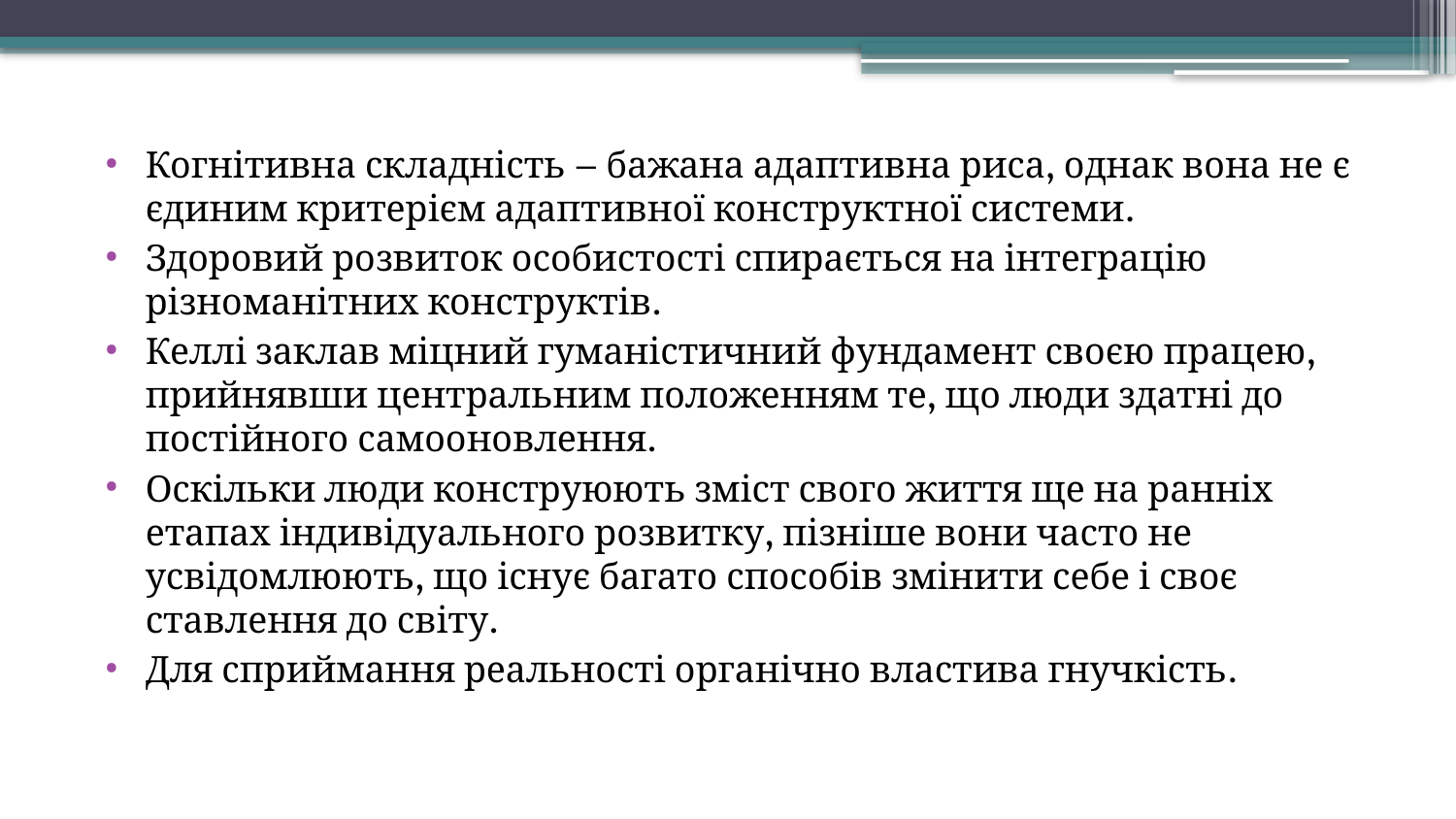

Когнітивна складність – бажана адаптивна риса, однак вона не є єдиним критерієм адаптивної конструктної системи.
Здоровий розвиток особистості спирається на інтеграцію різноманітних конструктів.
Келлі заклав міцний гуманістичний фундамент своєю працею, прийнявши центральним положенням те, що люди здатні до постійного самооновлення.
Оскільки люди конструюють зміст свого життя ще на ранніх етапах індивідуального розвитку, пізніше вони часто не усвідомлюють, що існує багато способів змінити себе і своє ставлення до світу.
Для сприймання реальності органічно властива гнучкість.